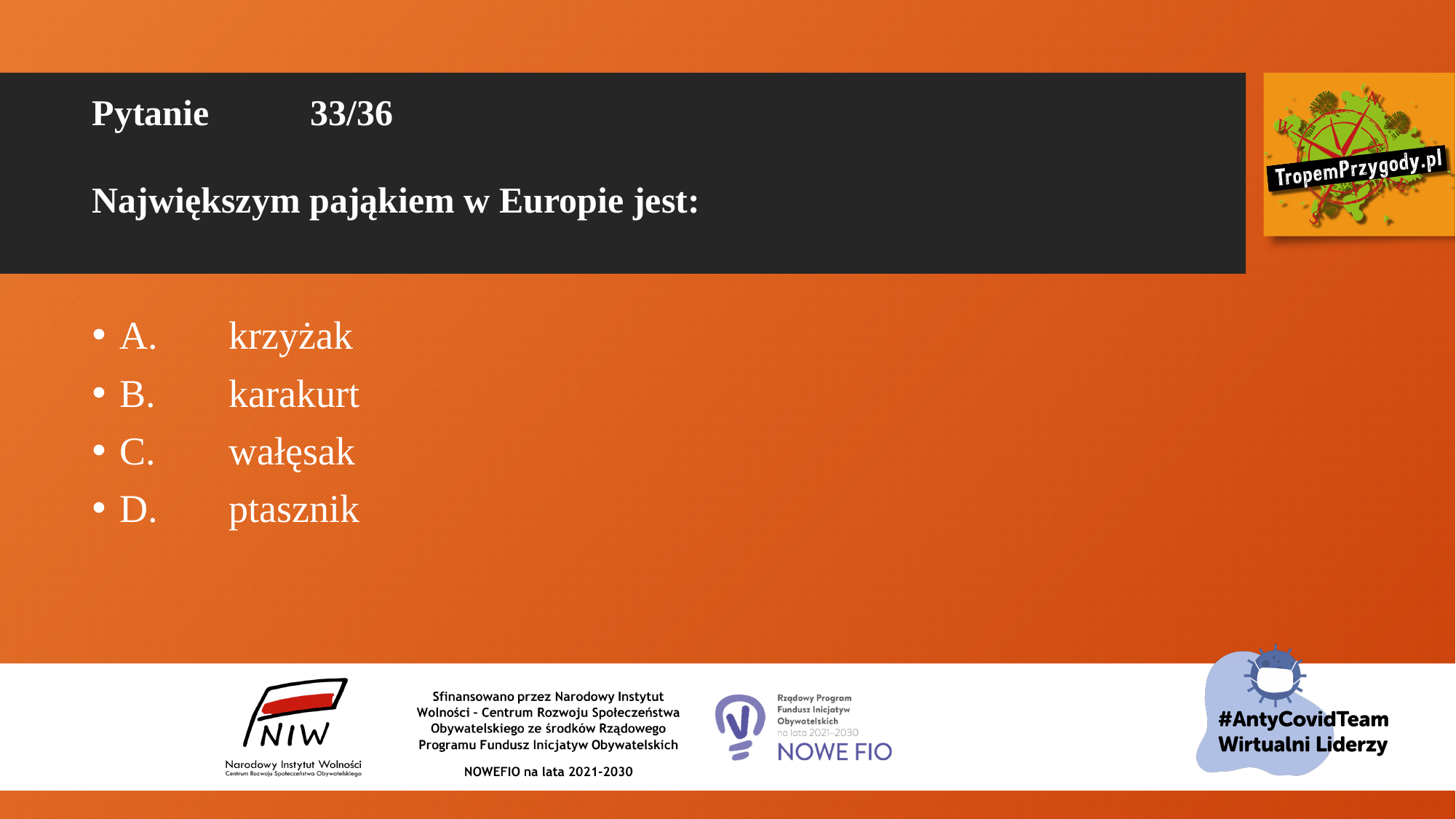

# Pytanie 	33/36 Największym pająkiem w Europie jest:
A.	krzyżak
B.	karakurt
C.	wałęsak
D.	ptasznik